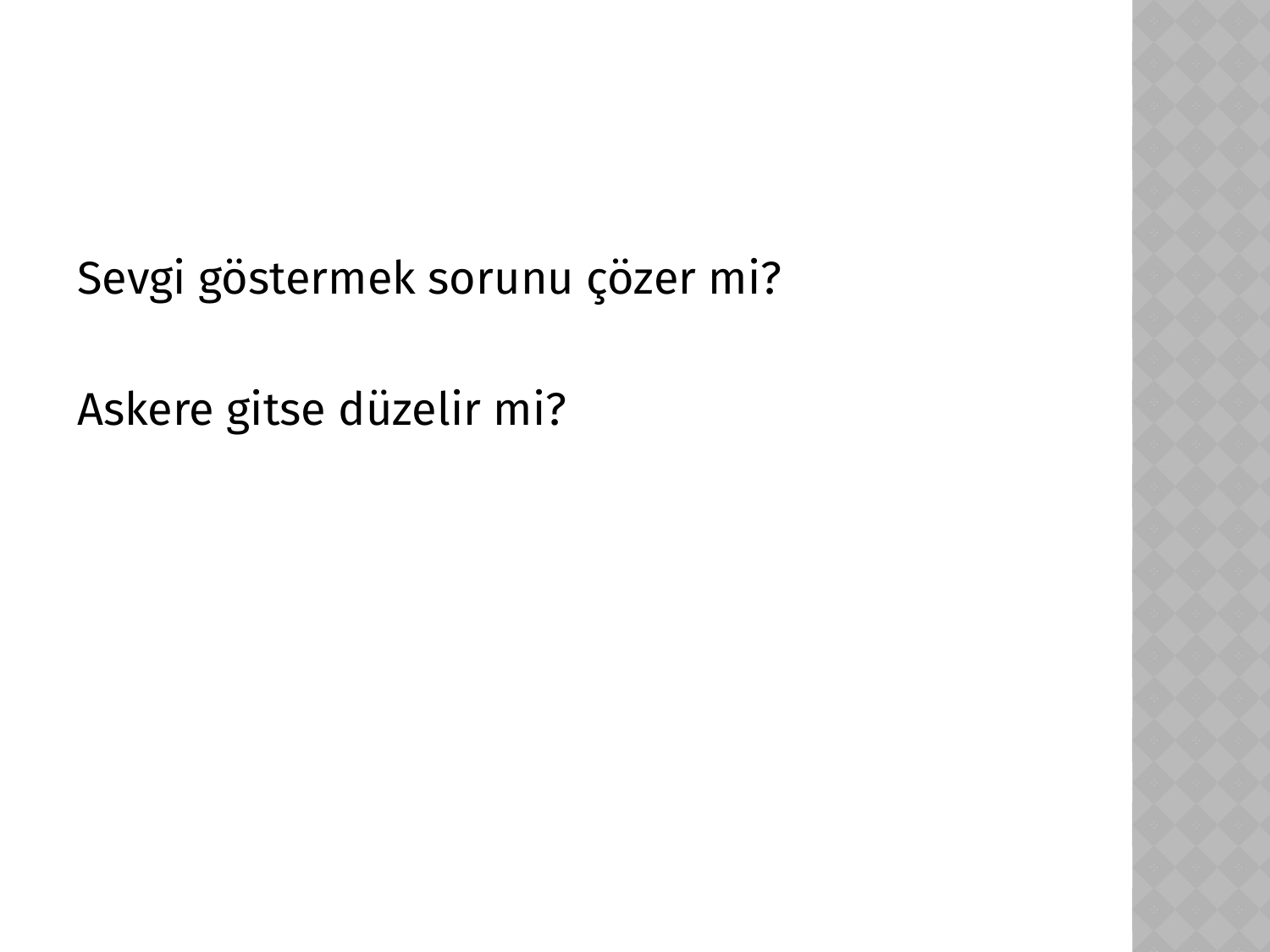

Sevgi göstermek sorunu çözer mi?

Askere gitse düzelir mi?